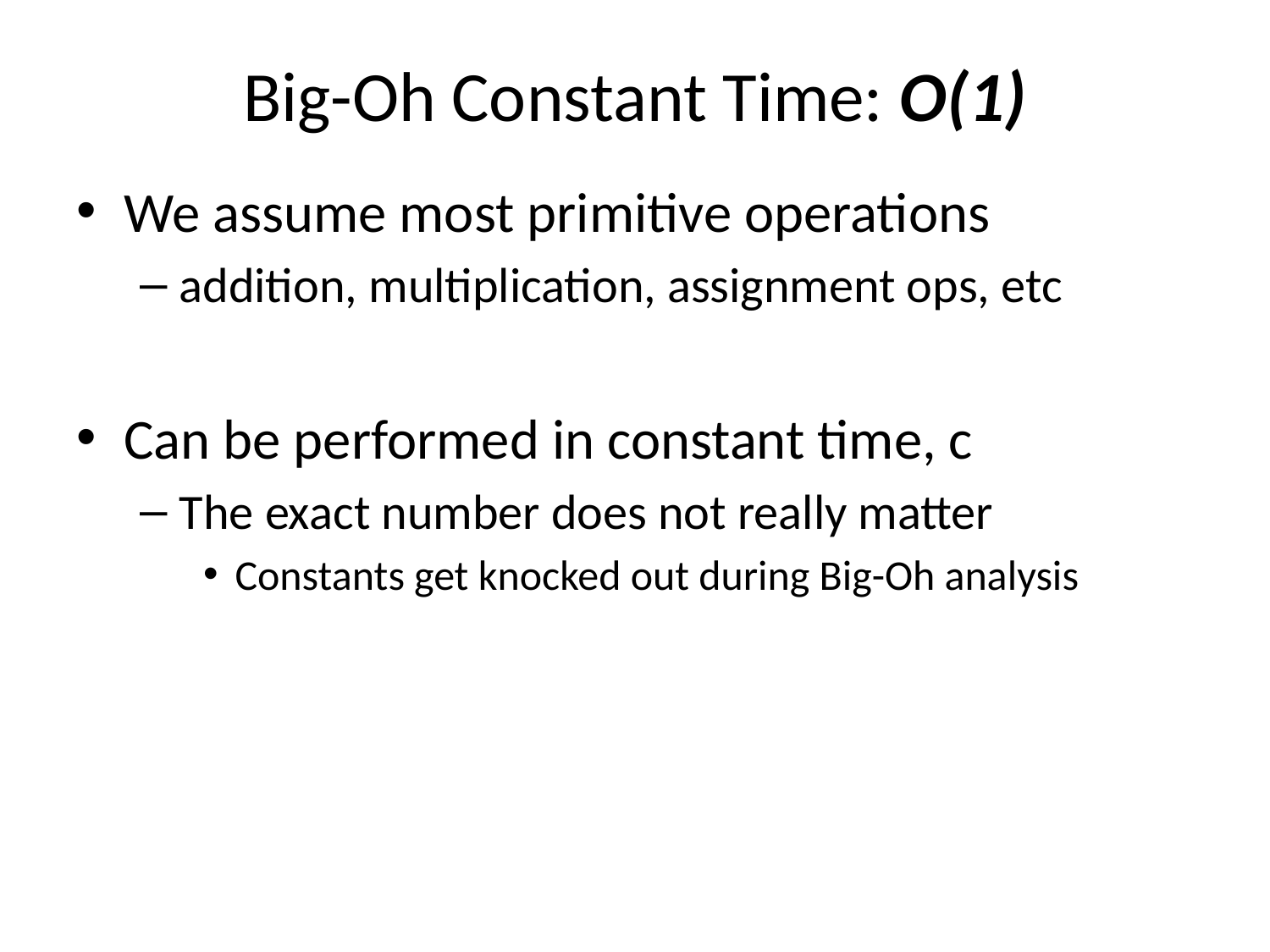

# Big-Oh Constant Time: O(1)
We assume most primitive operations
addition, multiplication, assignment ops, etc

Can be performed in constant time, c
The exact number does not really matter
Constants get knocked out during Big-Oh analysis